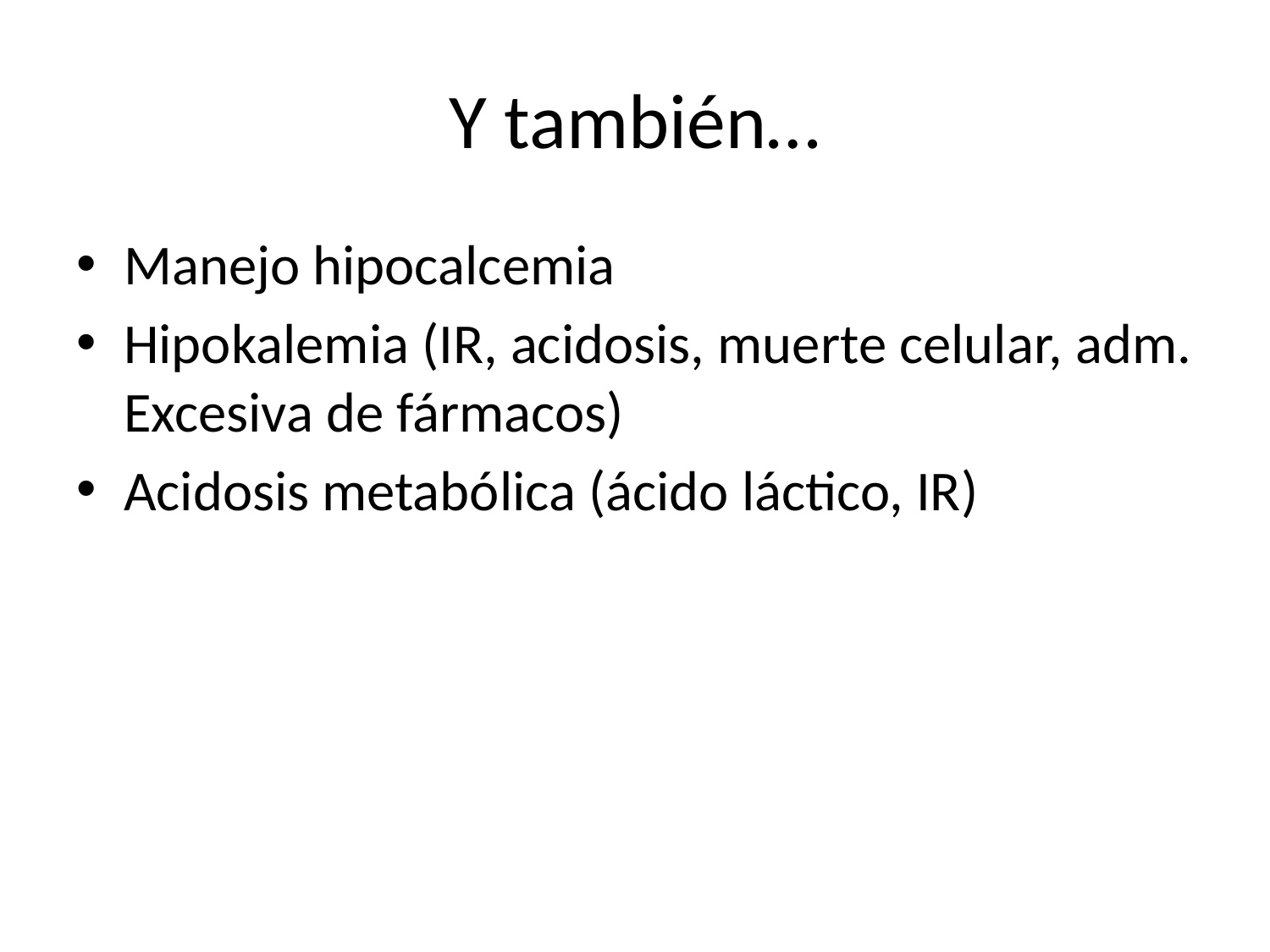

# Y también…
Manejo hipocalcemia
Hipokalemia (IR, acidosis, muerte celular, adm. Excesiva de fármacos)
Acidosis metabólica (ácido láctico, IR)